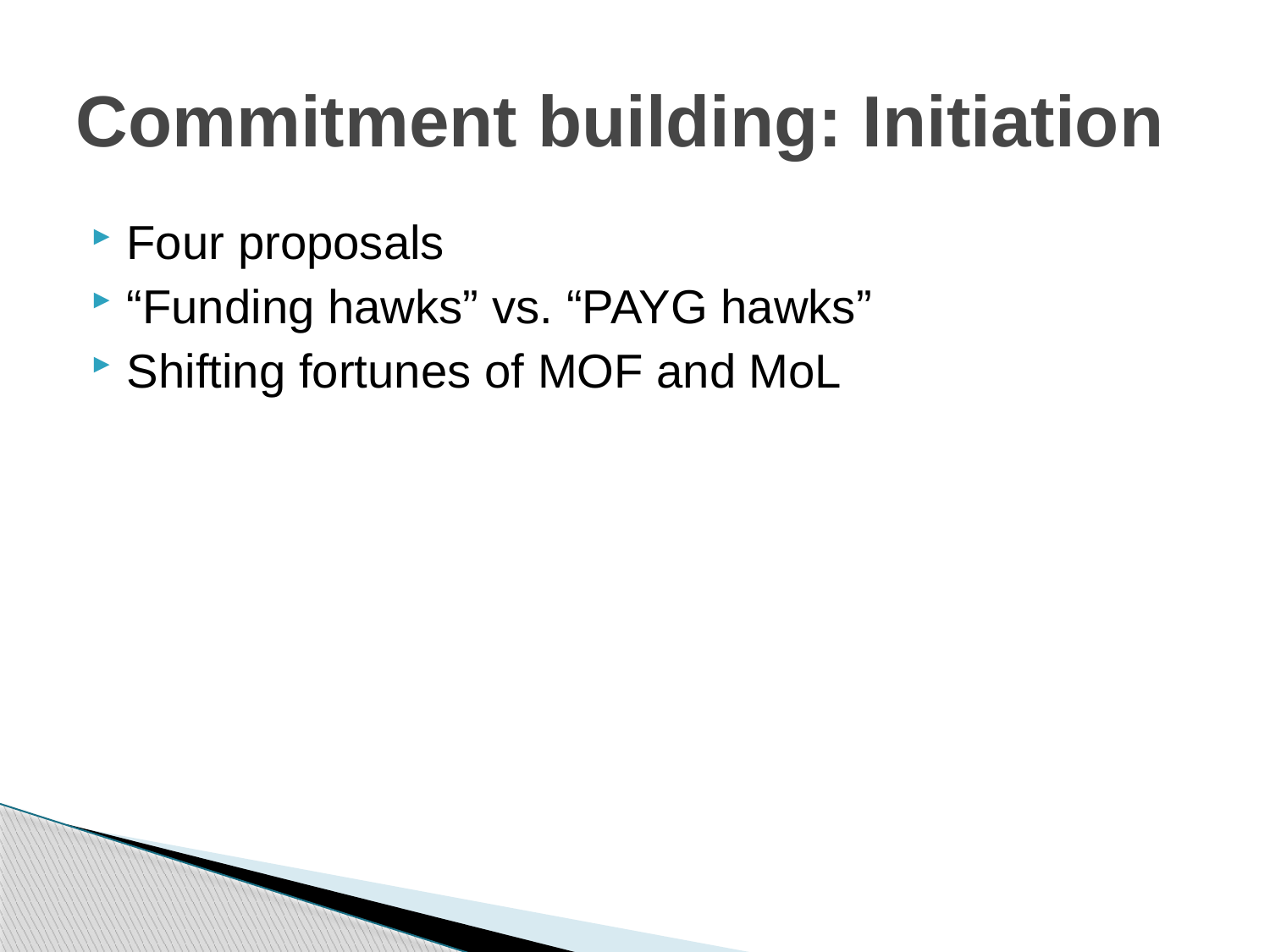

# Commitment building: Initiation
Four proposals
“Funding hawks” vs. “PAYG hawks”
Shifting fortunes of MOF and MoL